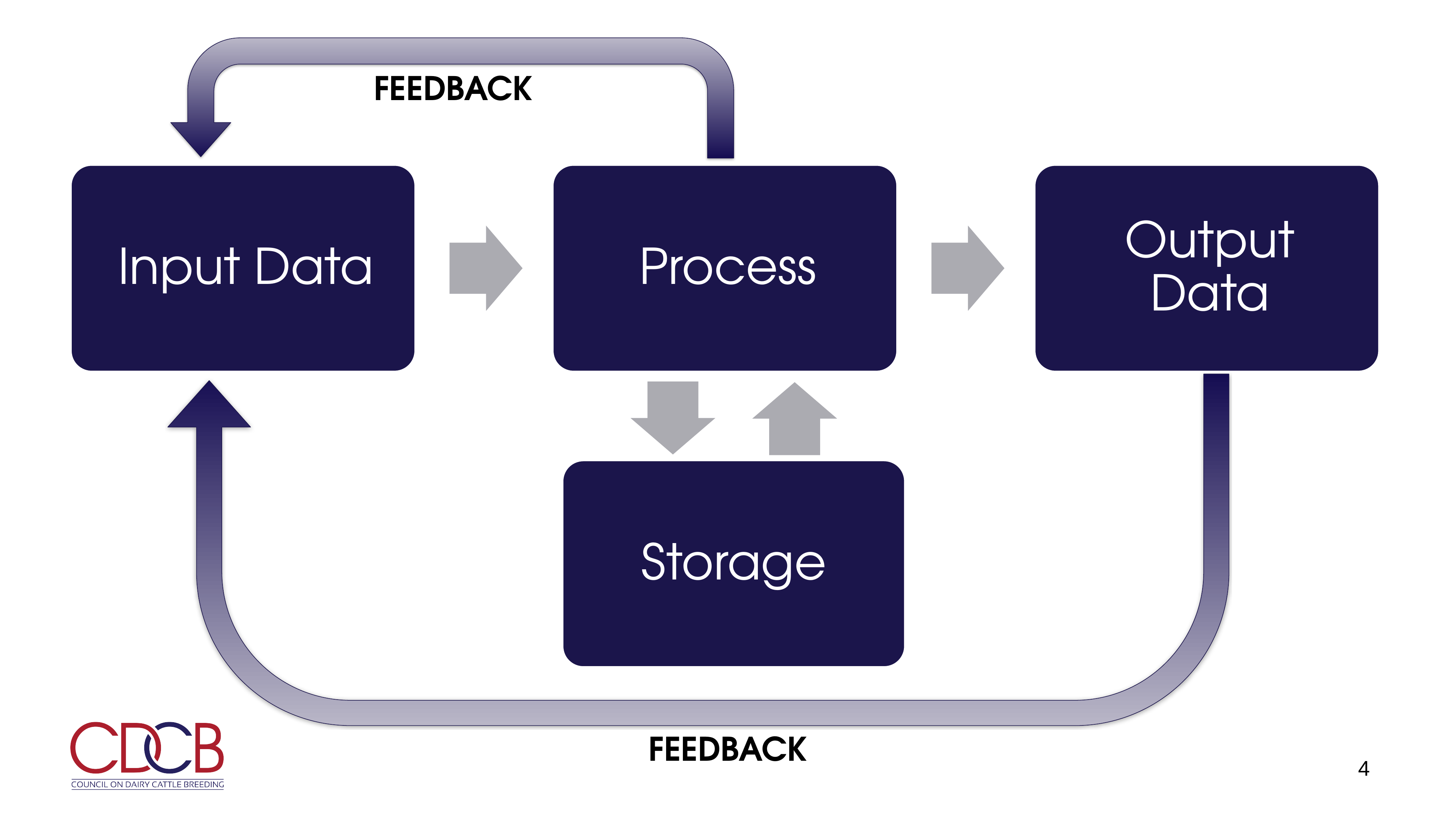

FEEDBACK
Input Data

Process

Output Data

Storage
FEEDBACK
4